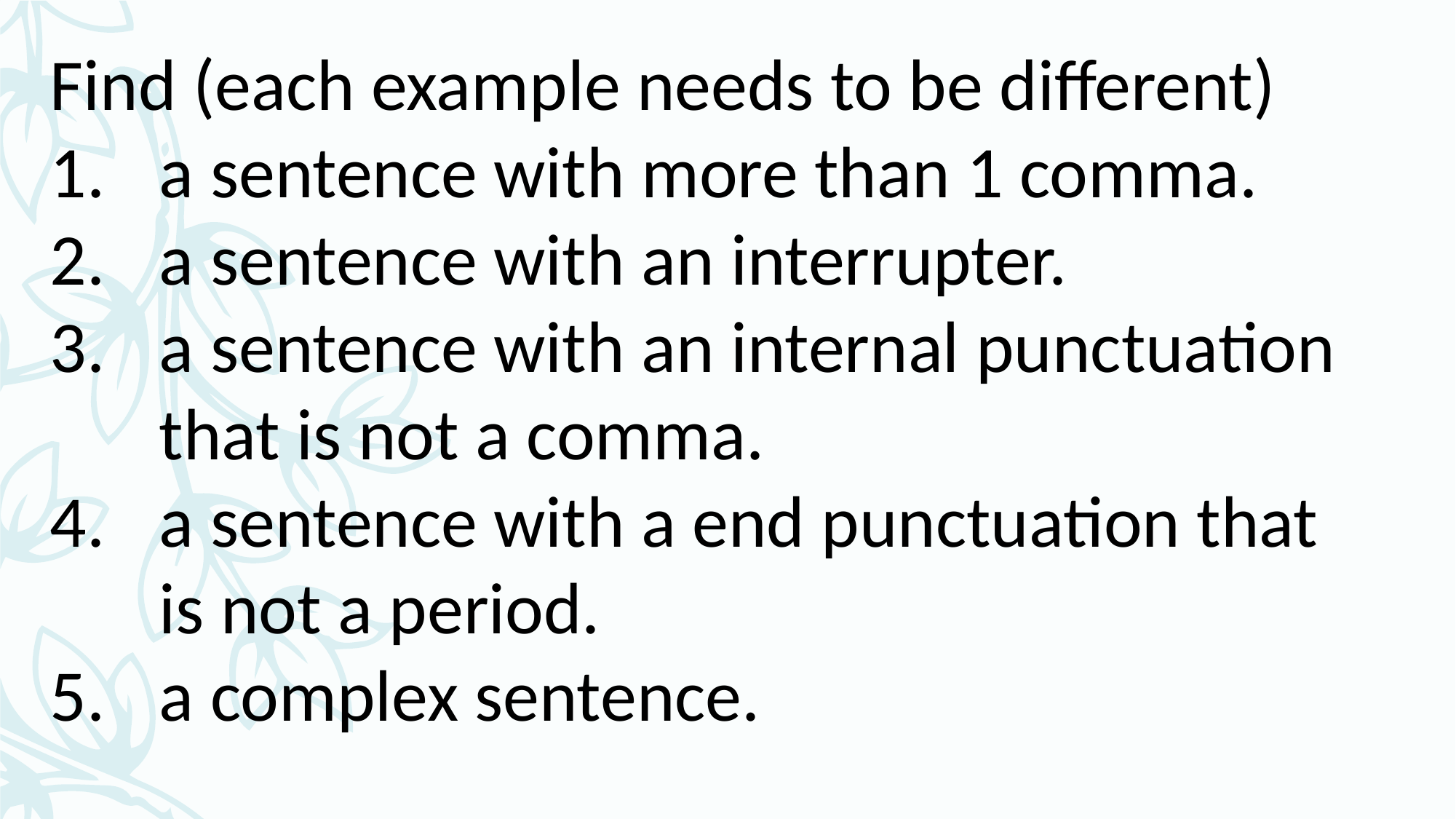

Find (each example needs to be different)
a sentence with more than 1 comma.
a sentence with an interrupter.
a sentence with an internal punctuation that is not a comma.
a sentence with a end punctuation that is not a period.
a complex sentence.